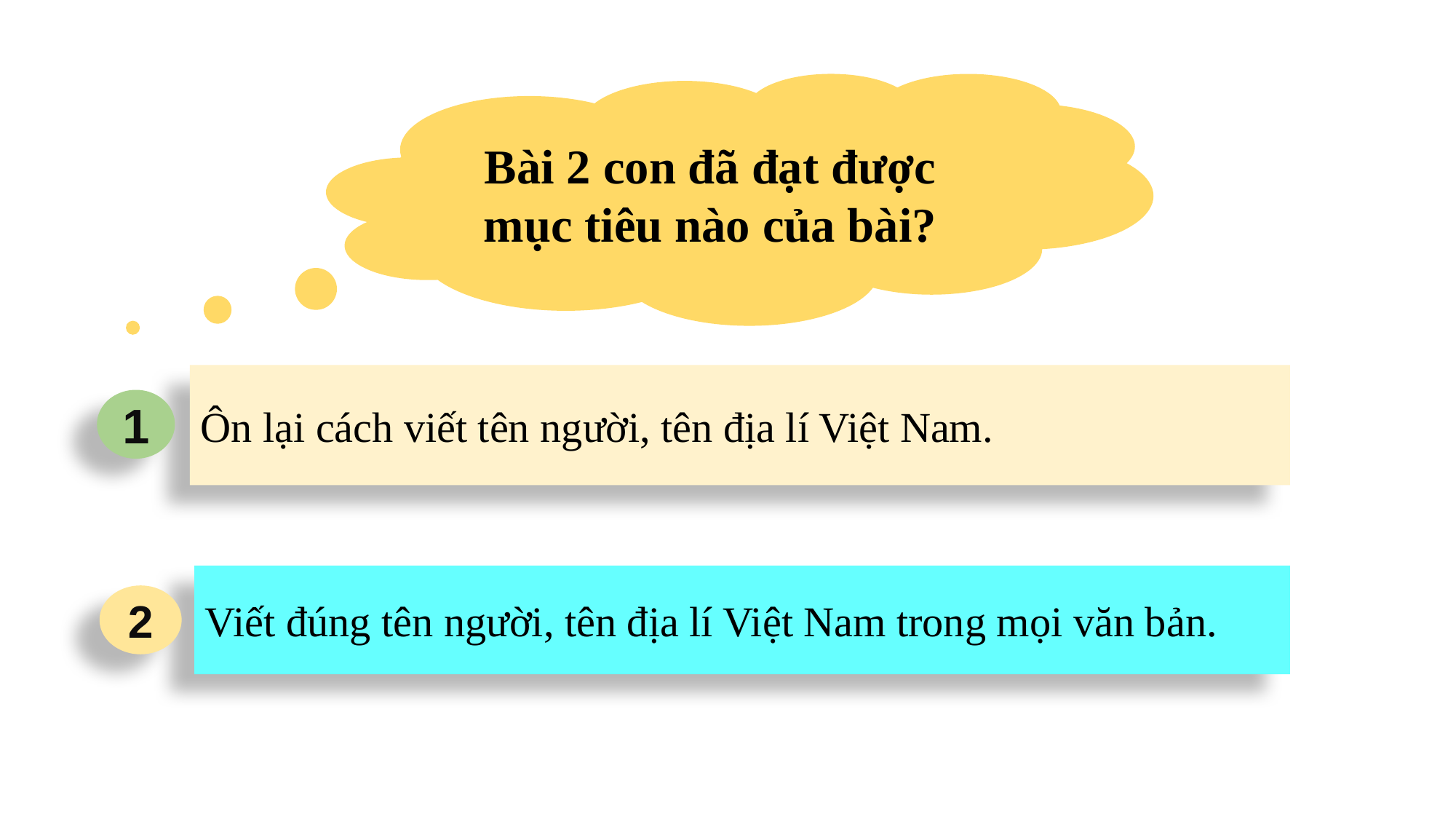

Bài 2 con đã đạt được mục tiêu nào của bài?
Ôn lại cách viết tên người, tên địa lí Việt Nam.
1
Viết đúng tên người, tên địa lí Việt Nam trong mọi văn bản.
2